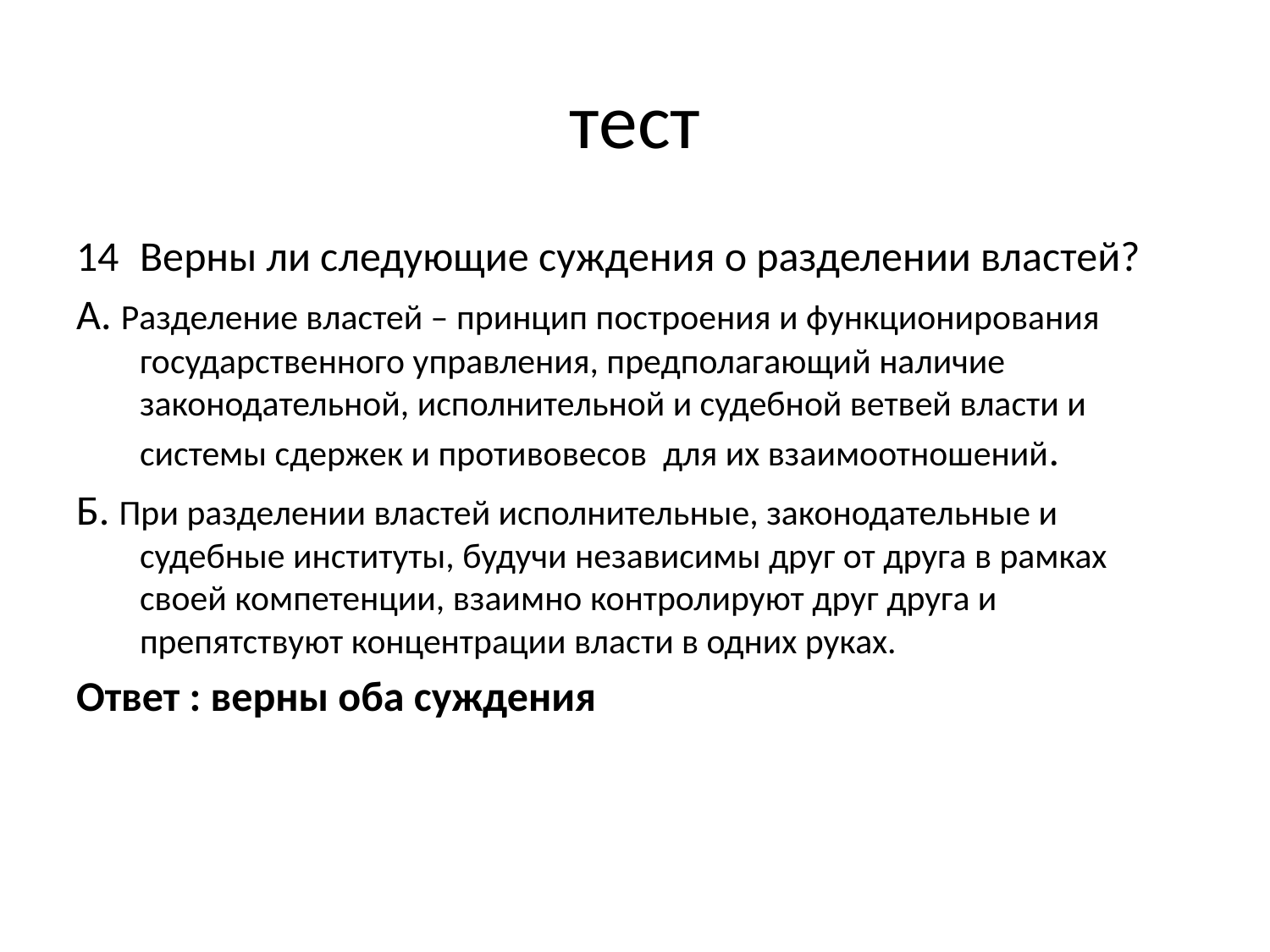

# тест
Верны ли следующие суждения о разделении властей?
А. Разделение властей – принцип построения и функционирования государственного управления, предполагающий наличие законодательной, исполнительной и судебной ветвей власти и системы сдержек и противовесов  для их взаимоотношений.
Б. При разделении властей исполнительные, законодательные и судебные институты, будучи независимы друг от друга в рамках своей компетенции, взаимно контролируют друг друга и препятствуют концентрации власти в одних руках.
Ответ : верны оба суждения